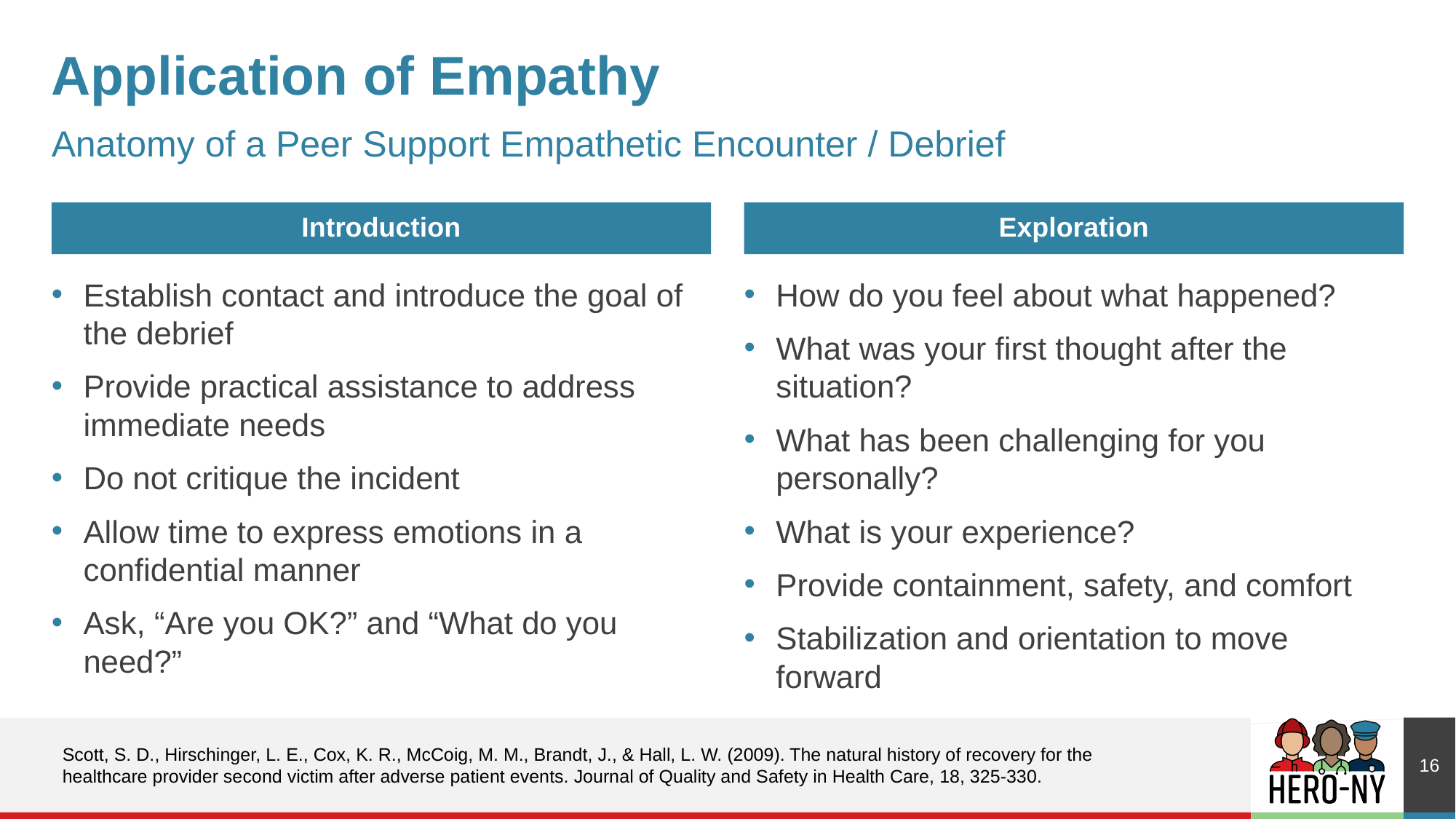

# Application of Empathy
Anatomy of a Peer Support Empathetic Encounter / Debrief
Introduction
Exploration
How do you feel about what happened?
What was your first thought after the situation?
What has been challenging for you personally?
What is your experience?
Provide containment, safety, and comfort
Stabilization and orientation to move forward
Establish contact and introduce the goal of the debrief
Provide practical assistance to address immediate needs
Do not critique the incident
Allow time to express emotions in a confidential manner
Ask, “Are you OK?” and “What do you need?”
16
Scott, S. D., Hirschinger, L. E., Cox, K. R., McCoig, M. M., Brandt, J., & Hall, L. W. (2009). The natural history of recovery for the healthcare provider second victim after adverse patient events. Journal of Quality and Safety in Health Care, 18, 325-330.